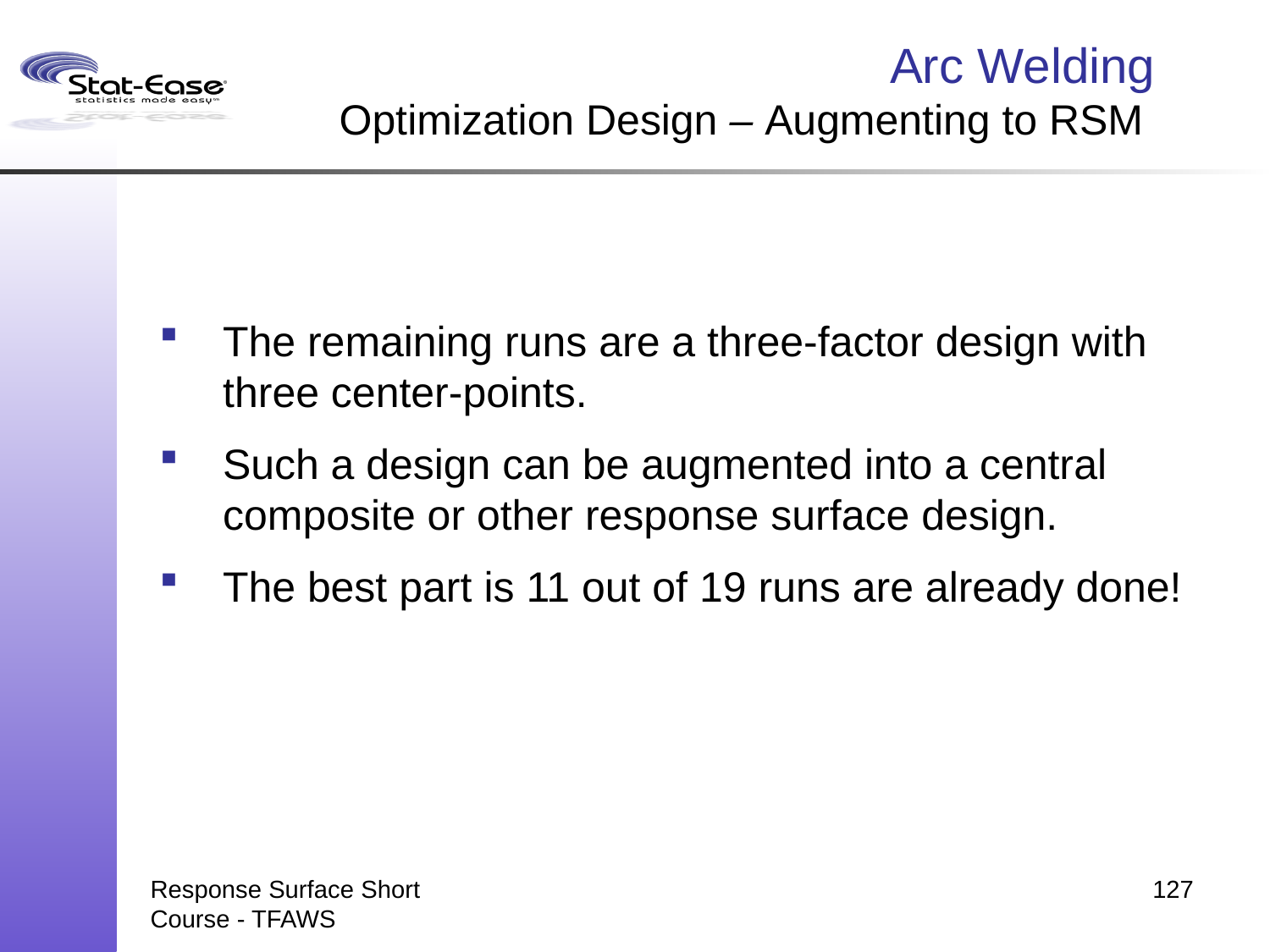

# Arc Welding Optimization Design – Augmenting to RSM
The remaining runs are a three-factor design with three center-points.
Such a design can be augmented into a central composite or other response surface design.
The best part is 11 out of 19 runs are already done!
Response Surface Short Course - TFAWS
127